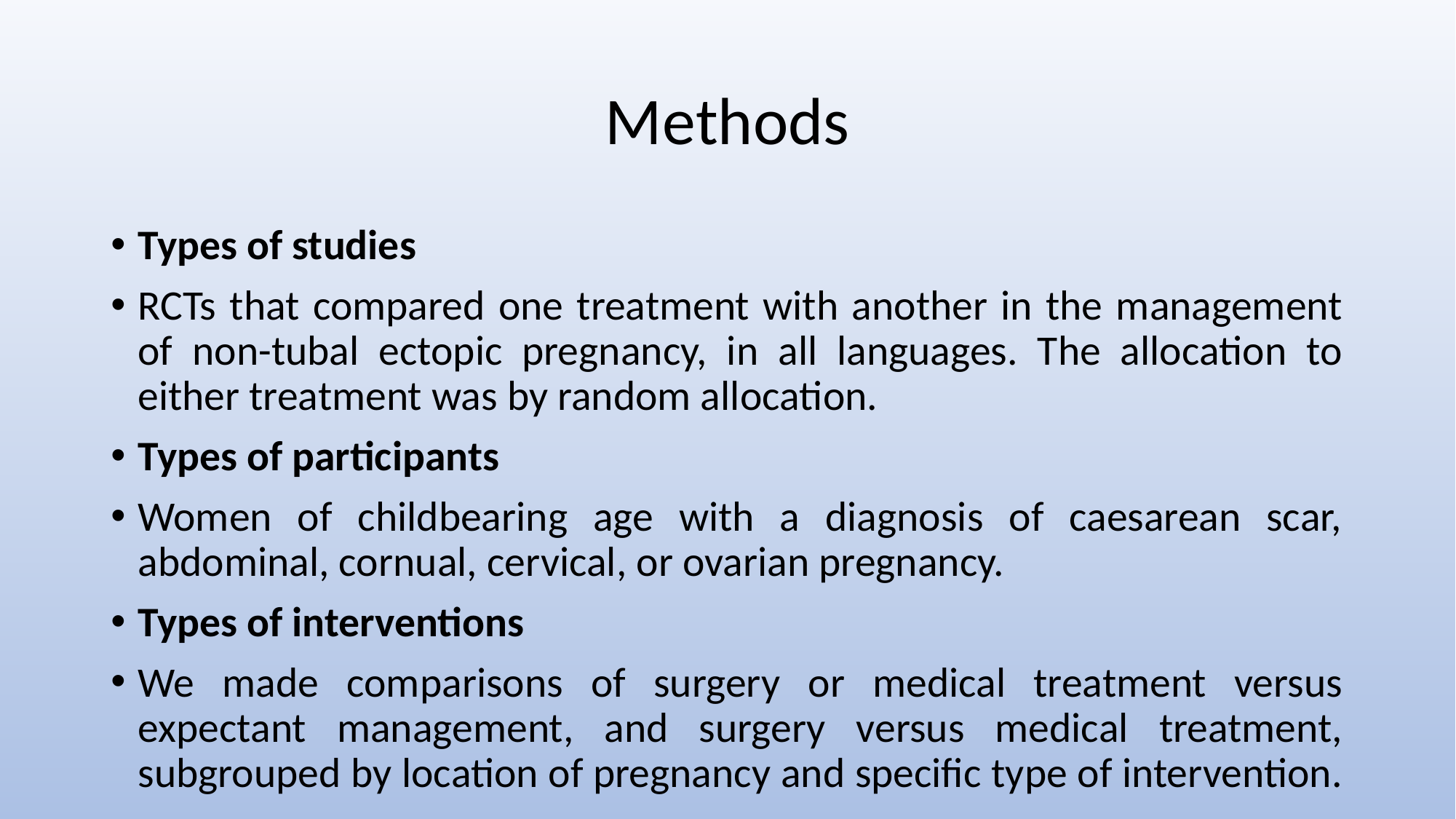

# Methods
Types of studies
RCTs that compared one treatment with another in the management of non-tubal ectopic pregnancy, in all languages. The allocation to either treatment was by random allocation.
Types of participants
Women of childbearing age with a diagnosis of caesarean scar, abdominal, cornual, cervical, or ovarian pregnancy.
Types of interventions
We made comparisons of surgery or medical treatment versus expectant management, and surgery versus medical treatment, subgrouped by location of pregnancy and specific type of intervention.